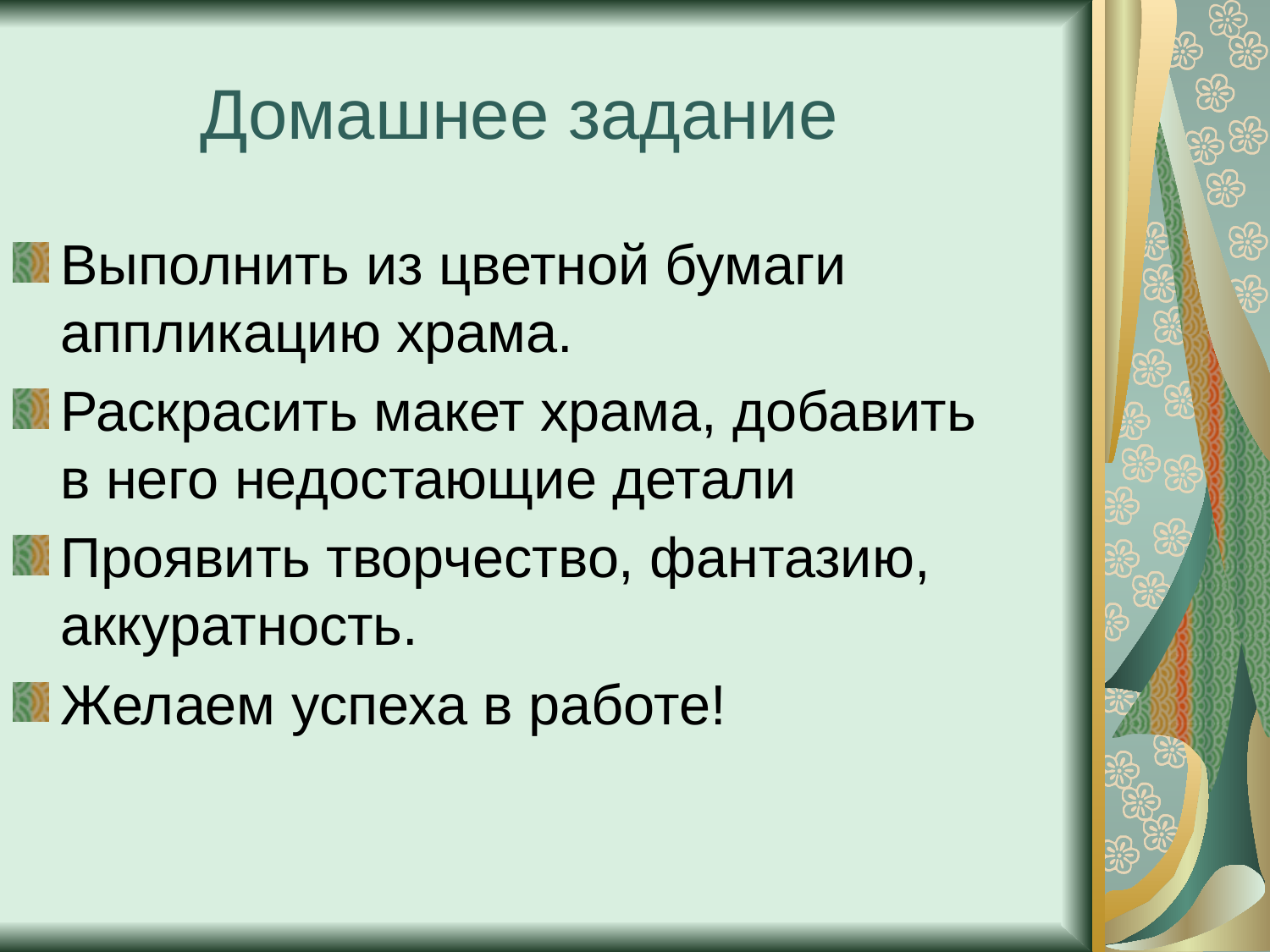

Домашнее задание
Выполнить из цветной бумаги аппликацию храма.
Раскрасить макет храма, добавить  в него недостающие детали
Проявить творчество, фантазию, аккуратность.
Желаем успеха в работе!